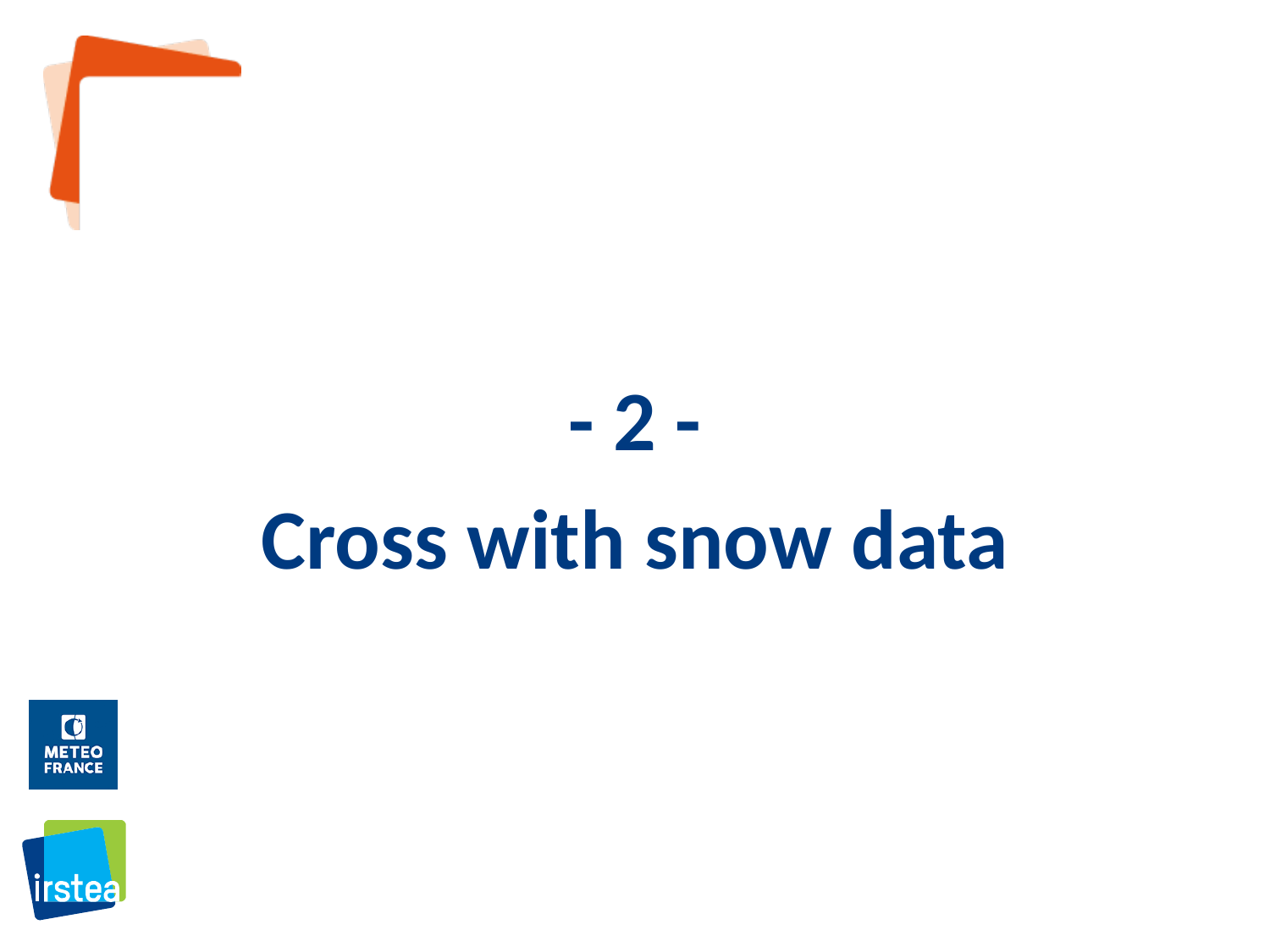

- 2 -
Cross with snow data